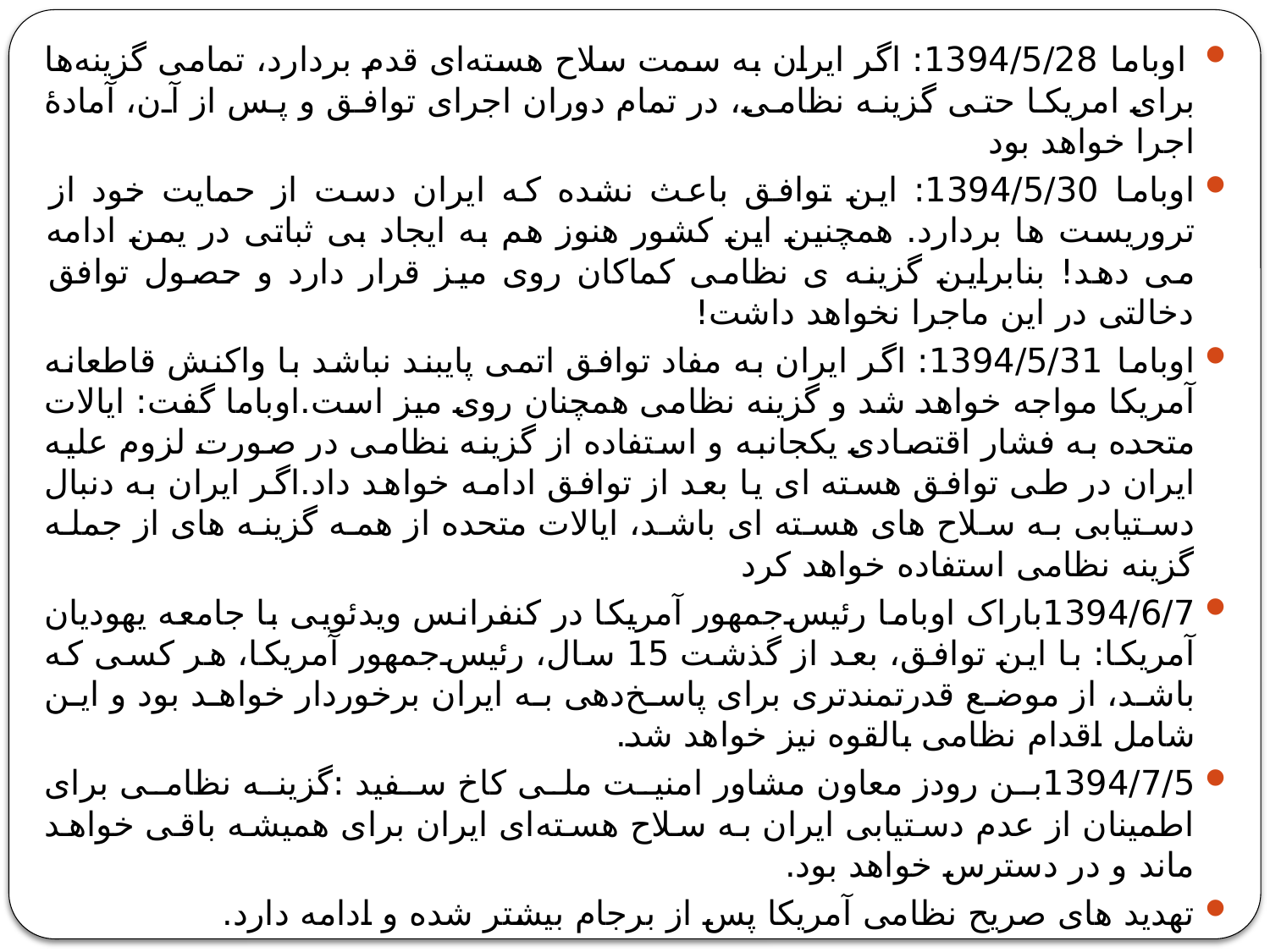

اوباما 1394/5/28: اگر ایران به سمت سلاح هسته‌ای قدم بردارد، تمامی گزینه‌ها برای امریکا حتی گزینه نظامی، در تمام دوران اجرای توافق و پس از آن، آمادۀ اجرا خواهد بود
اوباما 1394/5/30: این توافق باعث نشده که ایران دست از حمایت خود از تروریست ها بردارد. همچنین این کشور هنوز هم به ایجاد بی ثباتی در یمن ادامه می دهد! بنابراین گزینه ی نظامی کماکان روی میز قرار دارد و حصول توافق دخالتی در این ماجرا نخواهد داشت!
اوباما 1394/5/31: اگر ایران به مفاد توافق اتمی پایبند نباشد با واکنش قاطعانه آمریکا مواجه خواهد شد و گزینه نظامی همچنان روی میز است.اوباما گفت: ایالات متحده به فشار اقتصادی یکجانبه و استفاده از گزینه نظامی در صورت لزوم علیه ایران در طی توافق هسته ای یا بعد از توافق ادامه خواهد داد.اگر ایران به دنبال دستیابی به سلاح های هسته ای باشد، ایالات متحده از همه گزینه های از جمله گزینه نظامی استفاده خواهد کرد
1394/6/7باراک اوباما رئیس‌جمهور آمریکا در کنفرانس ویدئویی با جامعه یهودیان آمریکا: با این توافق، بعد از گذشت 15 سال، رئیس‌جمهور آمریکا، هر کسی که باشد، از موضع قدرتمندتری برای پاسخ‌دهی به ایران برخوردار خواهد بود و این شامل اقدام نظامی بالقوه نیز خواهد شد.
1394/7/5بن رودز معاون مشاور امنیت ملی کاخ سفید :گزینه نظامی برای اطمینان از عدم دستیابی ایران به سلاح هسته‌ای ایران برای همیشه باقی خواهد ماند و در دسترس خواهد بود.
تهدید های صریح نظامی آمریکا پس از برجام بیشتر شده و ادامه دارد.